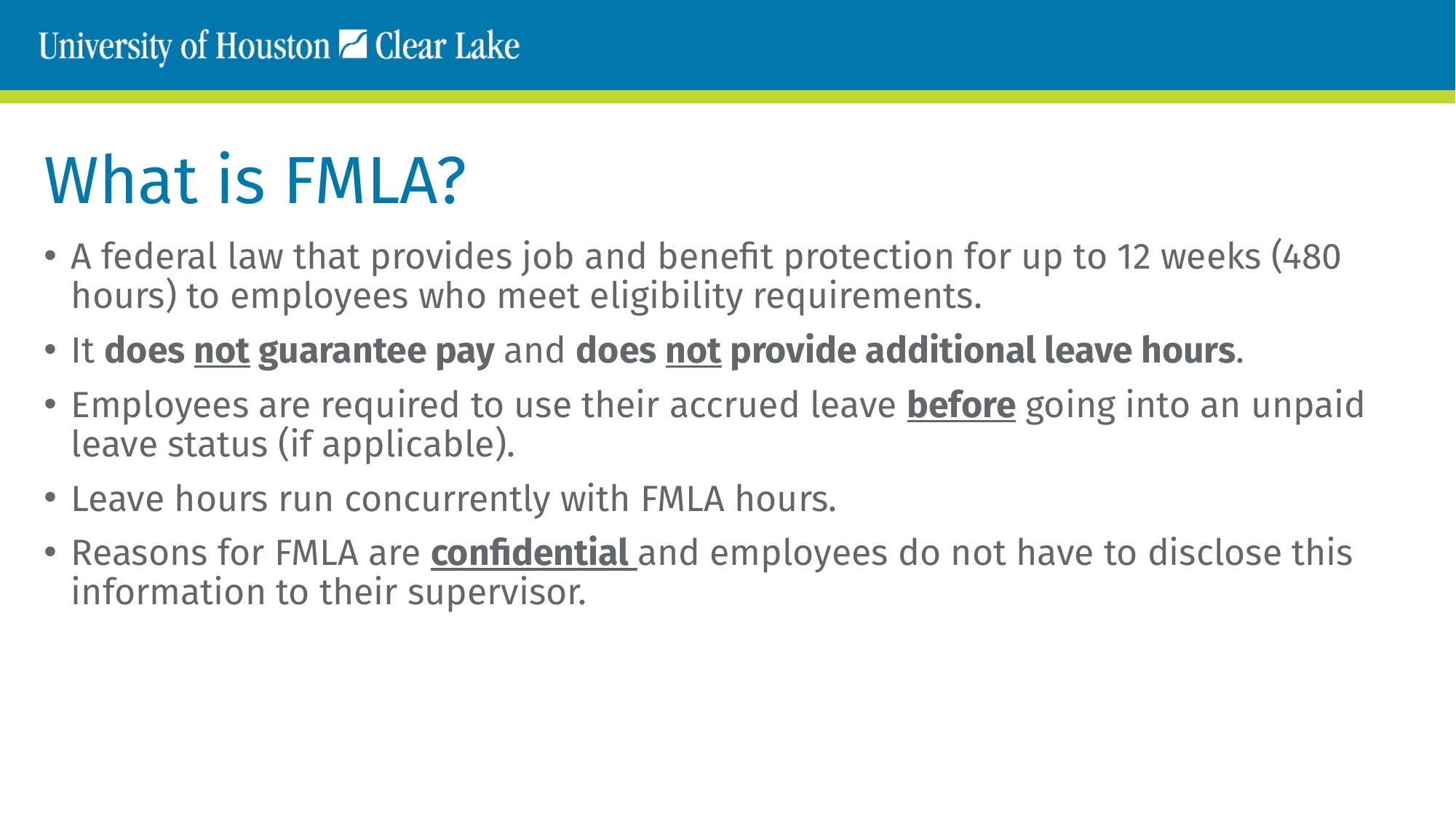

# What is FMLA?
A federal law that provides job and benefit protection for up to 12 weeks (480 hours) to employees who meet eligibility requirements.
It does not guarantee pay and does not provide additional leave hours.
Employees are required to use their accrued leave before going into an unpaid leave status (if applicable).
Leave hours run concurrently with FMLA hours.
Reasons for FMLA are confidential and employees do not have to disclose this information to their supervisor.